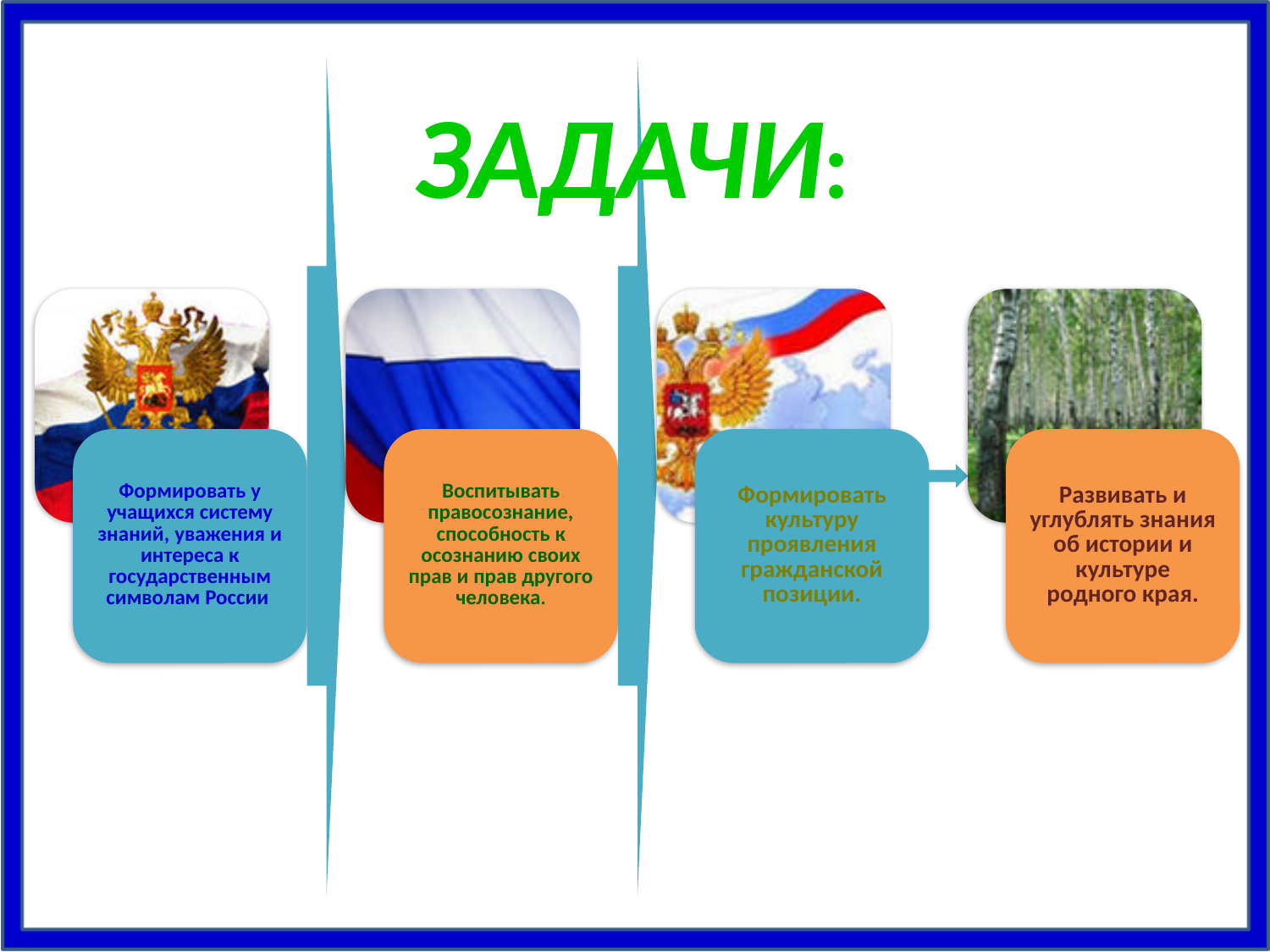

Формировать у учащихся систему знаний, уважения и интереса к государственным символам России
Воспитывать правосознание, способность к осознанию своих прав и прав другого человека.
Формировать культуру проявления гражданской позиции.
Развивать и углублять знания об истории и культуре родного края.
Задачи: